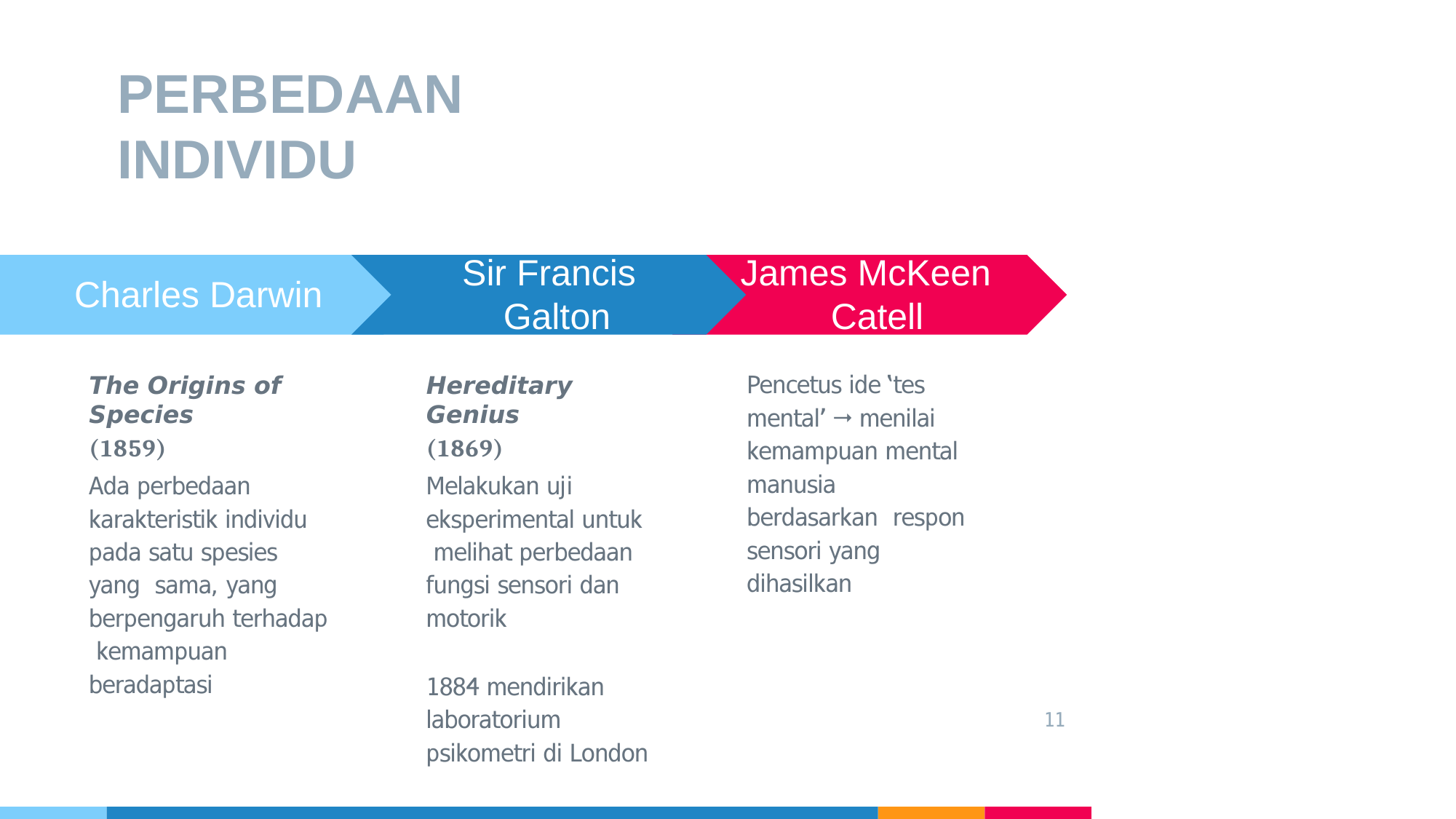

# PERBEDAAN INDIVIDU
Sir Francis  Galton
Hereditary Genius
(1869)
James McKeen  Catell
Pencetus ide ‘tes  mental’ ⭢ menilai  kemampuan mental  manusia berdasarkan  respon sensori yang  dihasilkan

Charles Darwin
The Origins of Species
(1859)
Ada perbedaan  karakteristik individu  pada satu spesies yang  sama, yang  berpengaruh terhadap  kemampuan  beradaptasi
Melakukan uji  eksperimental untuk  melihat perbedaan  fungsi sensori dan  motorik
1884 mendirikan  laboratorium  psikometri di London
11